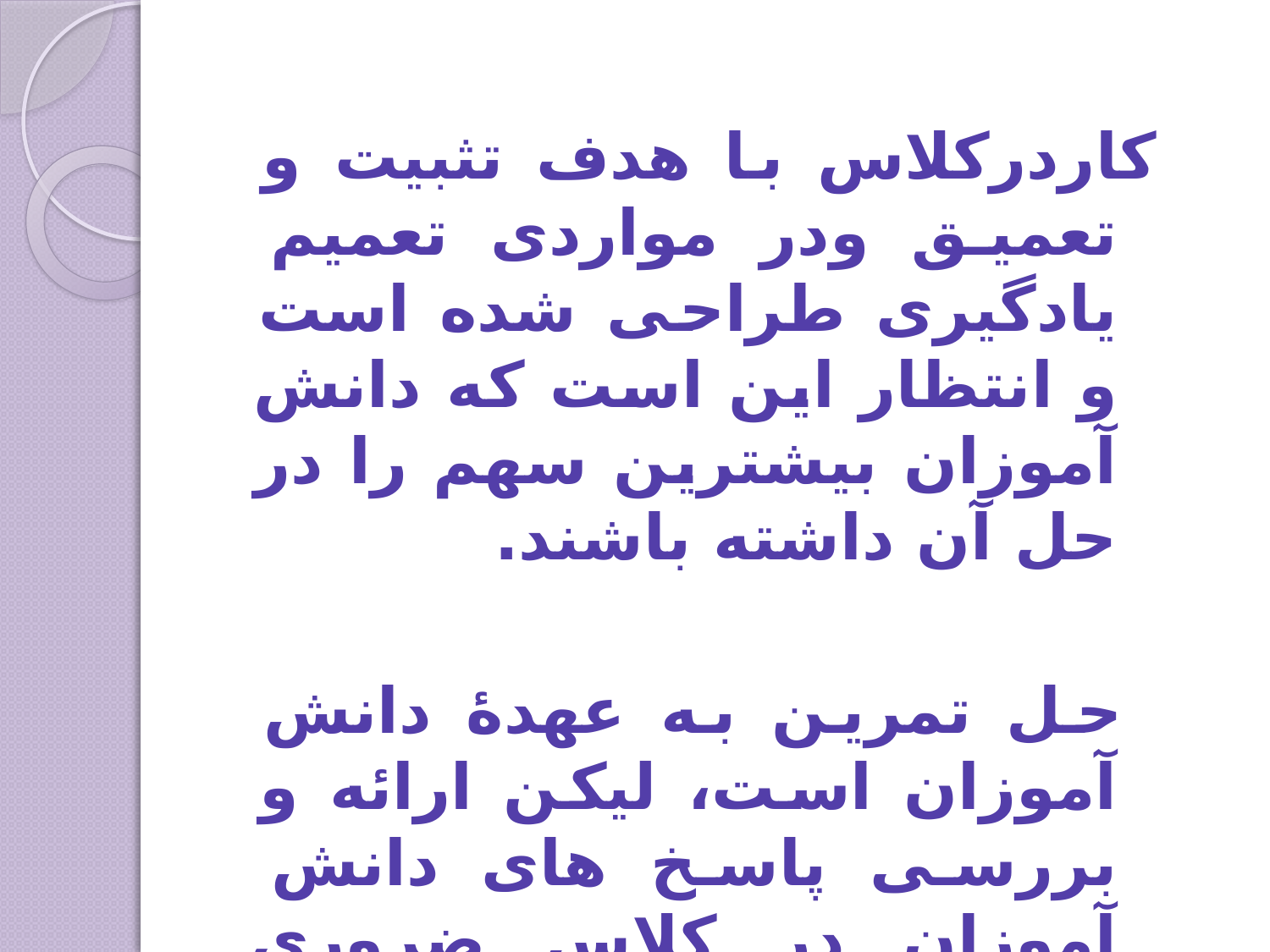

کاردرکلاس با هدف تثبیت و تعمیق ودر مواردی تعمیم یادگیری طراحی شده است و انتظار این است که دانش آموزان بیشترین سهم را در حل آن داشته باشند.

 حل تمرین به عهدۀ دانش آموزان است، لیکن ارائه و بررسی پاسخ های دانش آموزان در کلاس ضروری است.